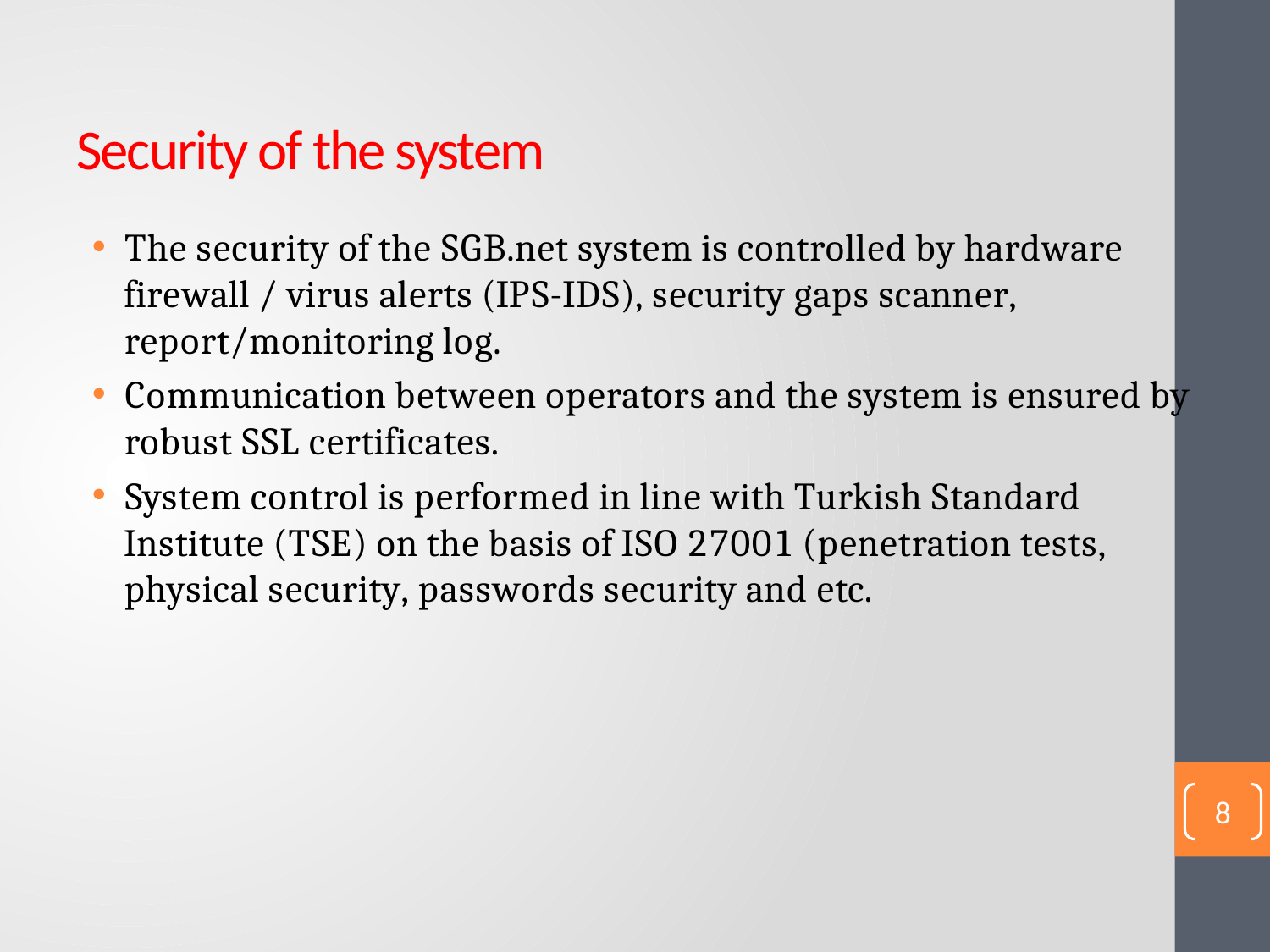

# Security of the system
The security of the SGB.net system is controlled by hardware firewall / virus alerts (IPS-IDS), security gaps scanner, report/monitoring log.
Communication between operators and the system is ensured by robust SSL certificates.
System control is performed in line with Turkish Standard Institute (TSE) on the basis of ISO 27001 (penetration tests, physical security, passwords security and etc.

8